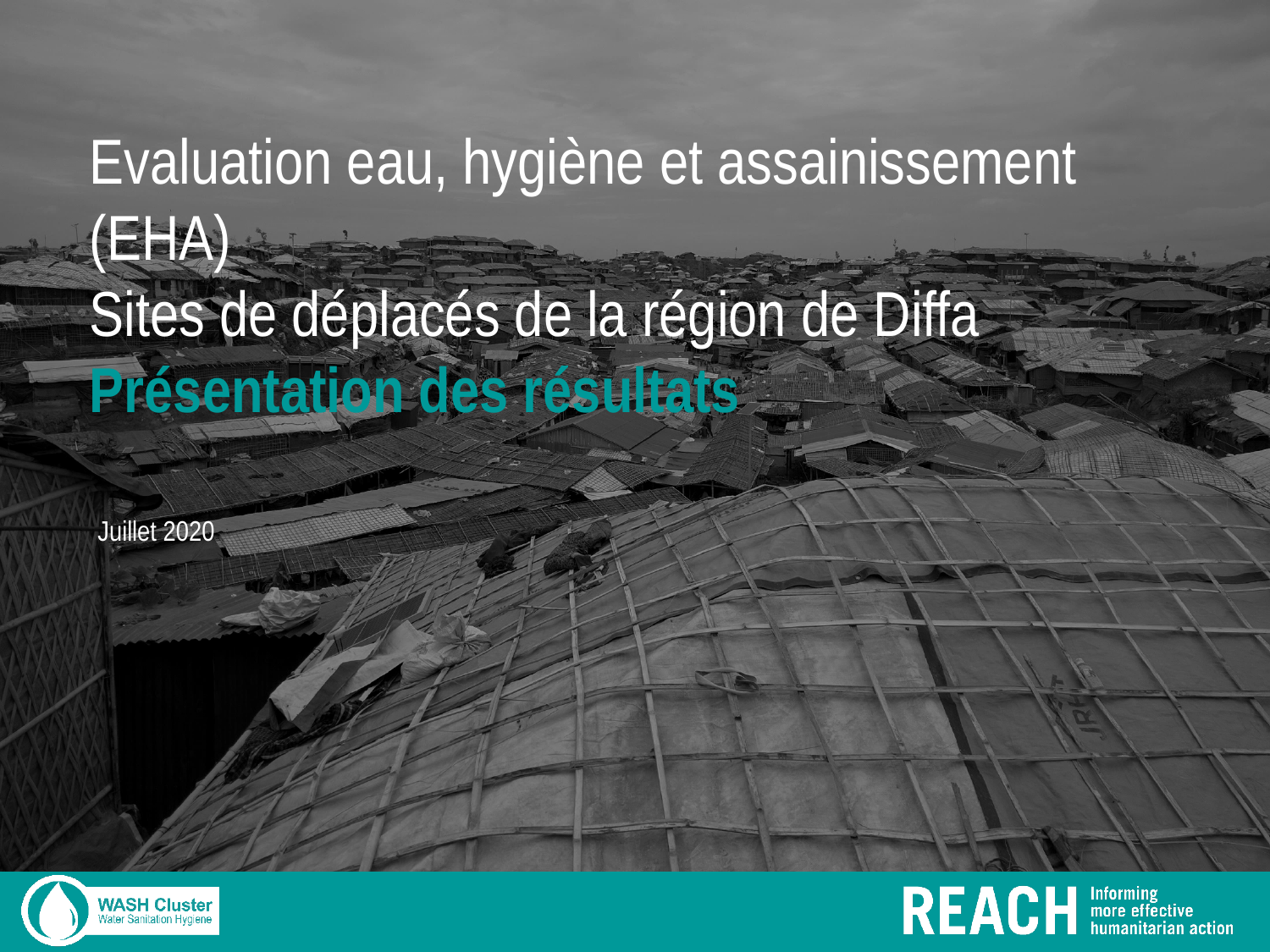

# Evaluation eau, hygiène et assainissement (EHA) Sites de déplacés de la région de Diffa Présentation des résultats
Juillet 2020